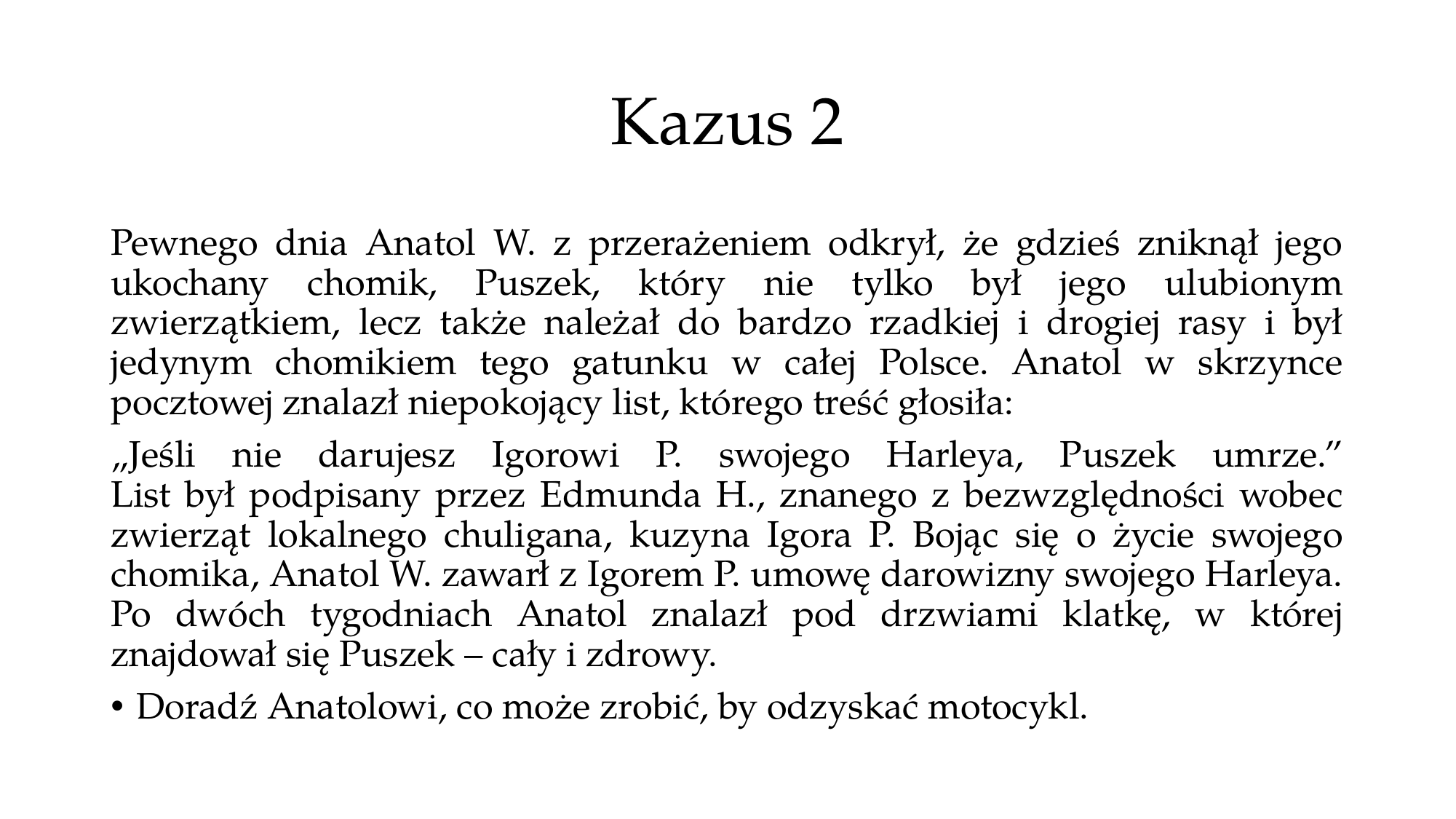

# Kazus 2
Pewnego dnia Anatol W. z przerażeniem odkrył, że gdzieś zniknął jego ukochany chomik, Puszek, który nie tylko był jego ulubionym zwierzątkiem, lecz także należał do bardzo rzadkiej i drogiej rasy i był jedynym chomikiem tego gatunku w całej Polsce. Anatol w skrzynce pocztowej znalazł niepokojący list, którego treść głosiła:
„Jeśli nie darujesz Igorowi P. swojego Harleya, Puszek umrze.”
List był podpisany przez Edmunda H., znanego z bezwzględności wobec zwierząt lokalnego chuligana, kuzyna Igora P. Bojąc się o życie swojego chomika, Anatol W. zawarł z Igorem P. umowę darowizny swojego Harleya. Po dwóch tygodniach Anatol znalazł pod drzwiami klatkę, w której znajdował się Puszek – cały i zdrowy.
Doradź Anatolowi, co może zrobić, by odzyskać motocykl.